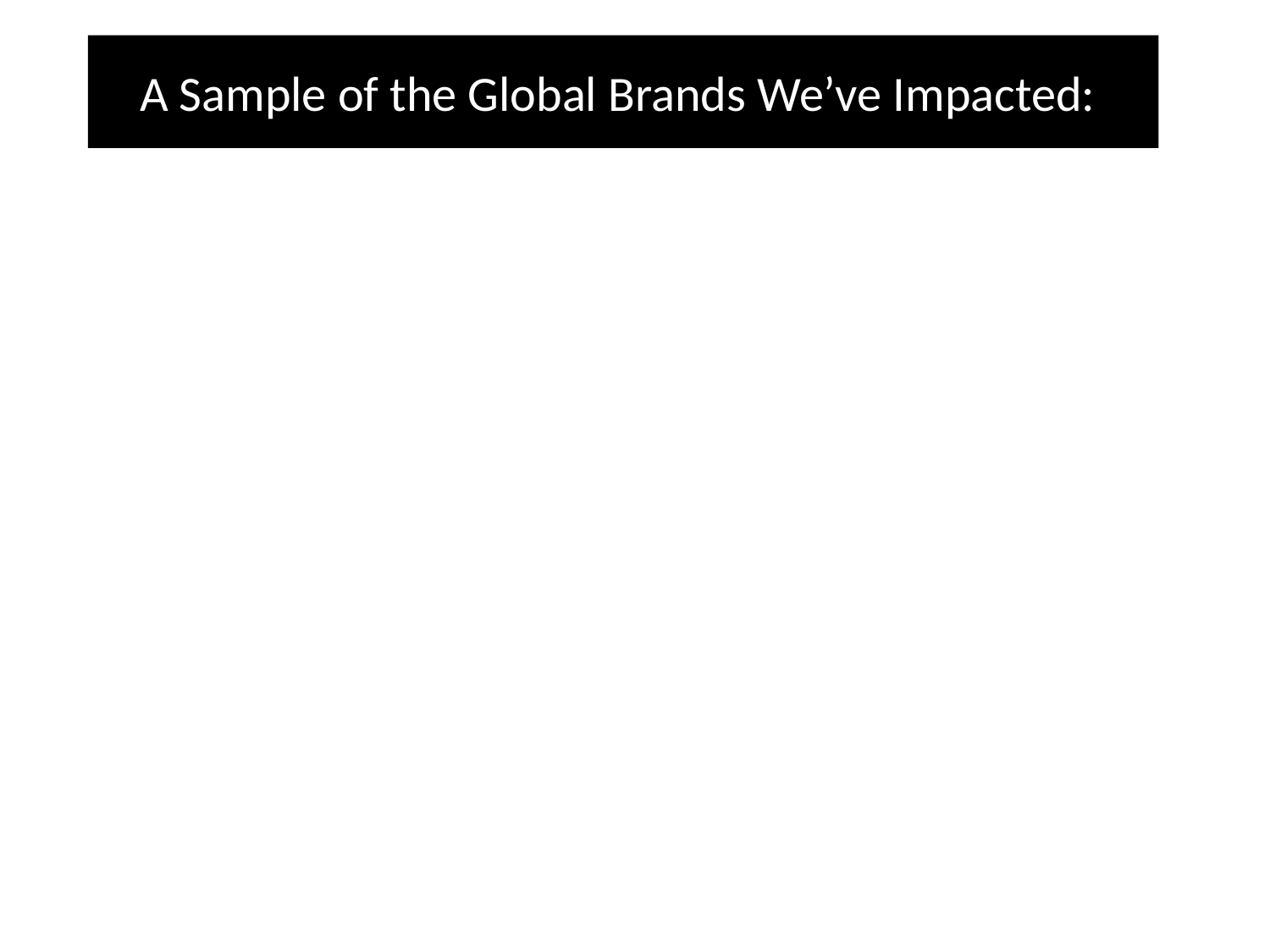

A Sample of the Global Brands We’ve Impacted: